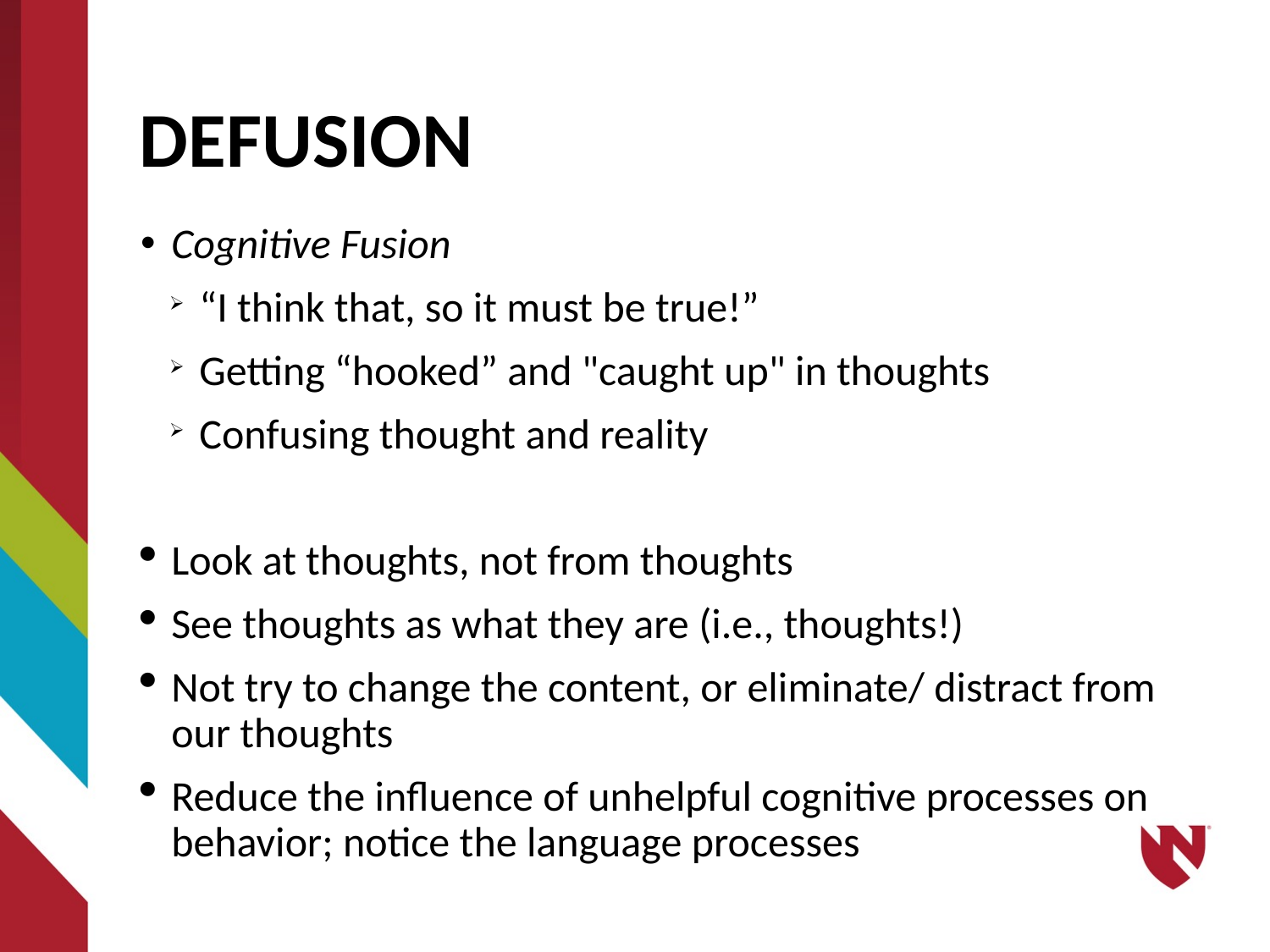

DEFUSION
Cognitive Fusion
“I think that, so it must be true!”
Getting “hooked” and "caught up" in thoughts
Confusing thought and reality

Look at thoughts, not from thoughts
See thoughts as what they are (i.e., thoughts!)
Not try to change the content, or eliminate/ distract from our thoughts
Reduce the influence of unhelpful cognitive processes on behavior; notice the language processes